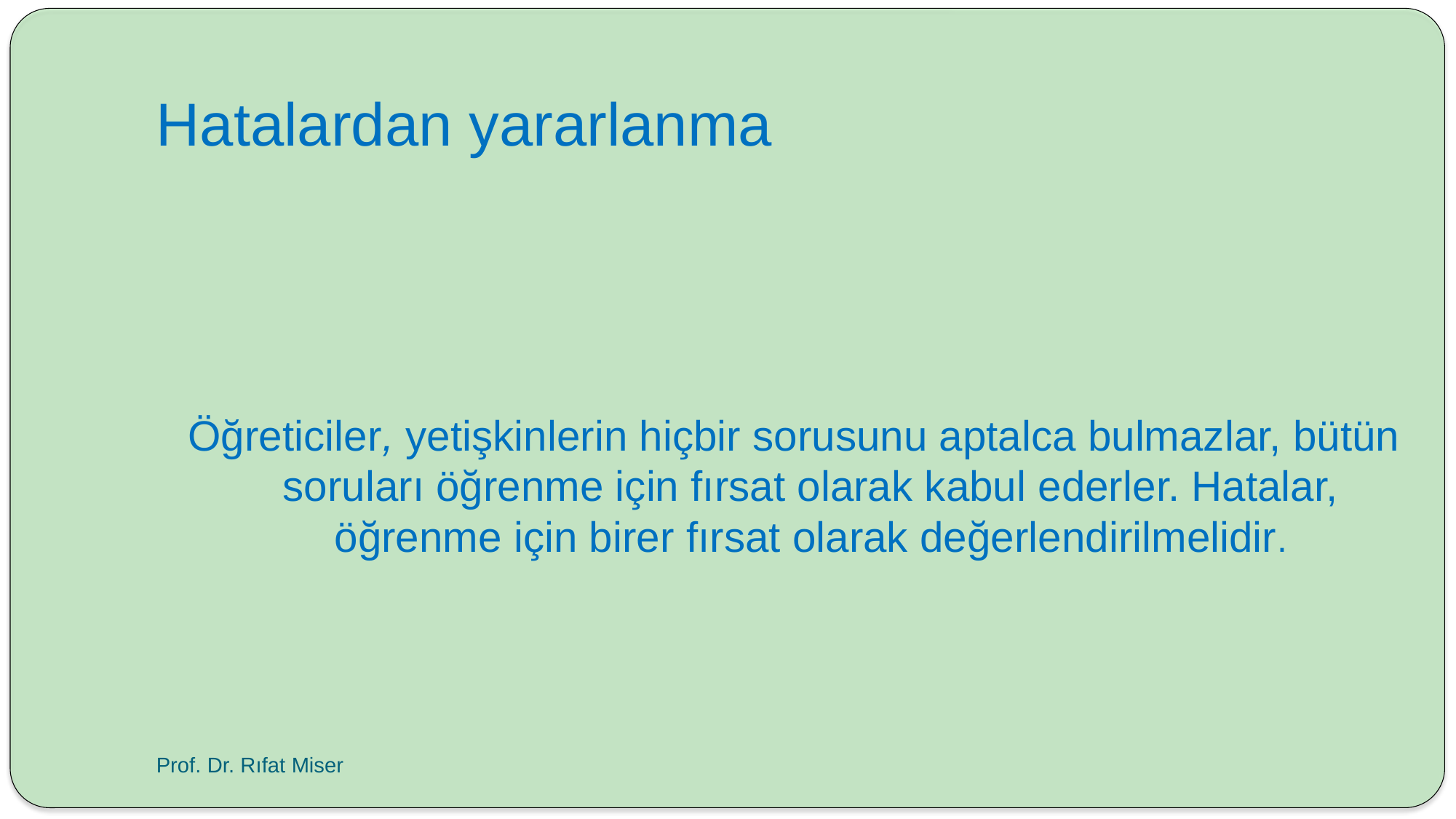

# Hatalardan yararlanma
Öğreticiler, yetişkinlerin hiçbir sorusunu aptalca bulmazlar, bütün soruları öğrenme için fırsat olarak kabul ederler. Hatalar, öğrenme için birer fırsat olarak değerlendirilmelidir.
Prof. Dr. Rıfat Miser